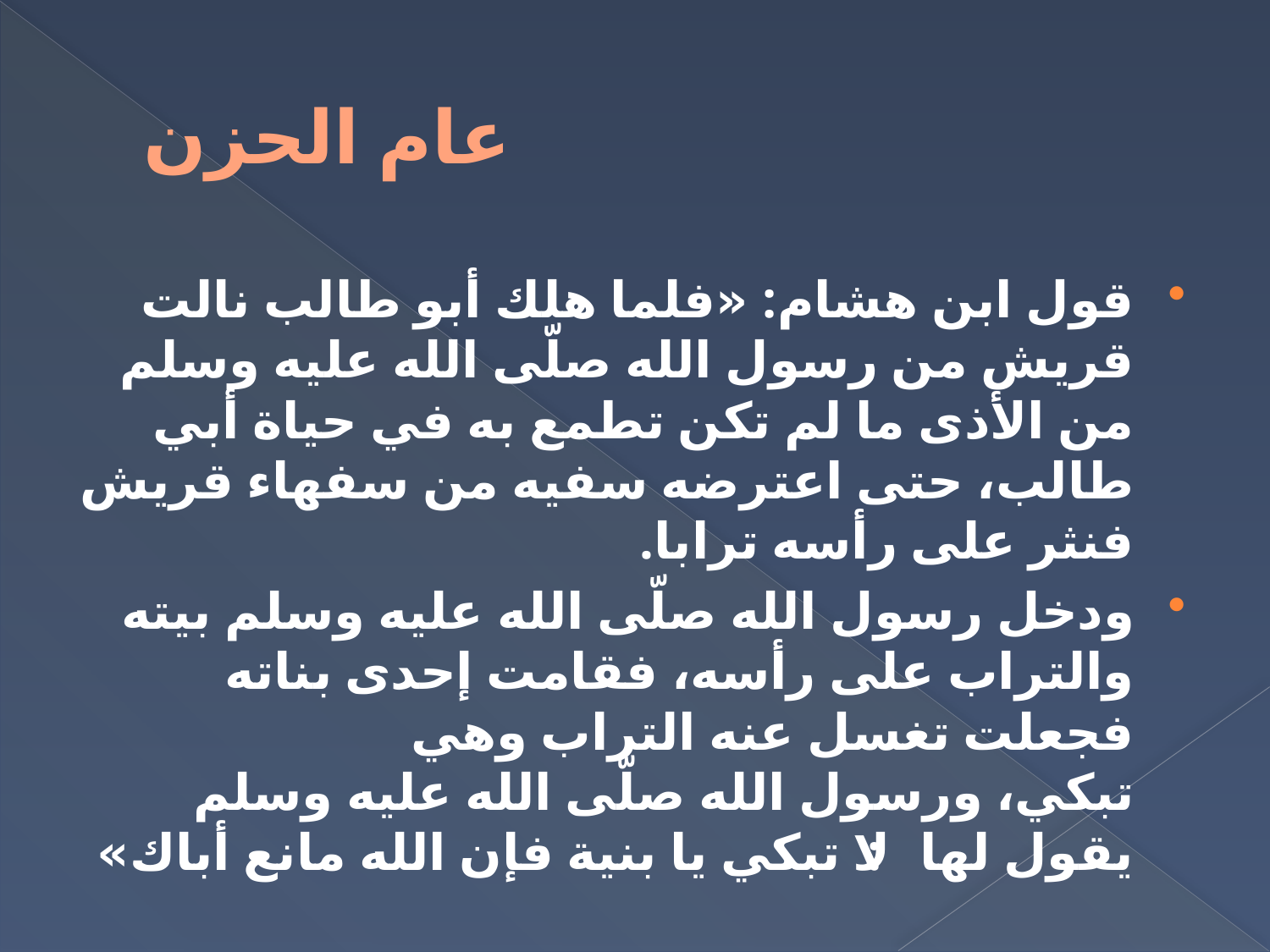

# عام الحزن
قول ابن هشام: «فلما هلك أبو طالب نالت قريش من رسول الله صلّى الله عليه وسلم من الأذى ما لم تكن تطمع به في حياة أبي طالب، حتى اعترضه سفيه من سفهاء قريش فنثر على رأسه ترابا.
ودخل رسول الله صلّى الله عليه وسلم بيته والتراب على رأسه، فقامت إحدى بناته فجعلت تغسل عنه التراب وهي تبكي، ورسول الله صلّى الله عليه وسلم يقول لها: لا تبكي يا بنية فإن الله مانع أباك»